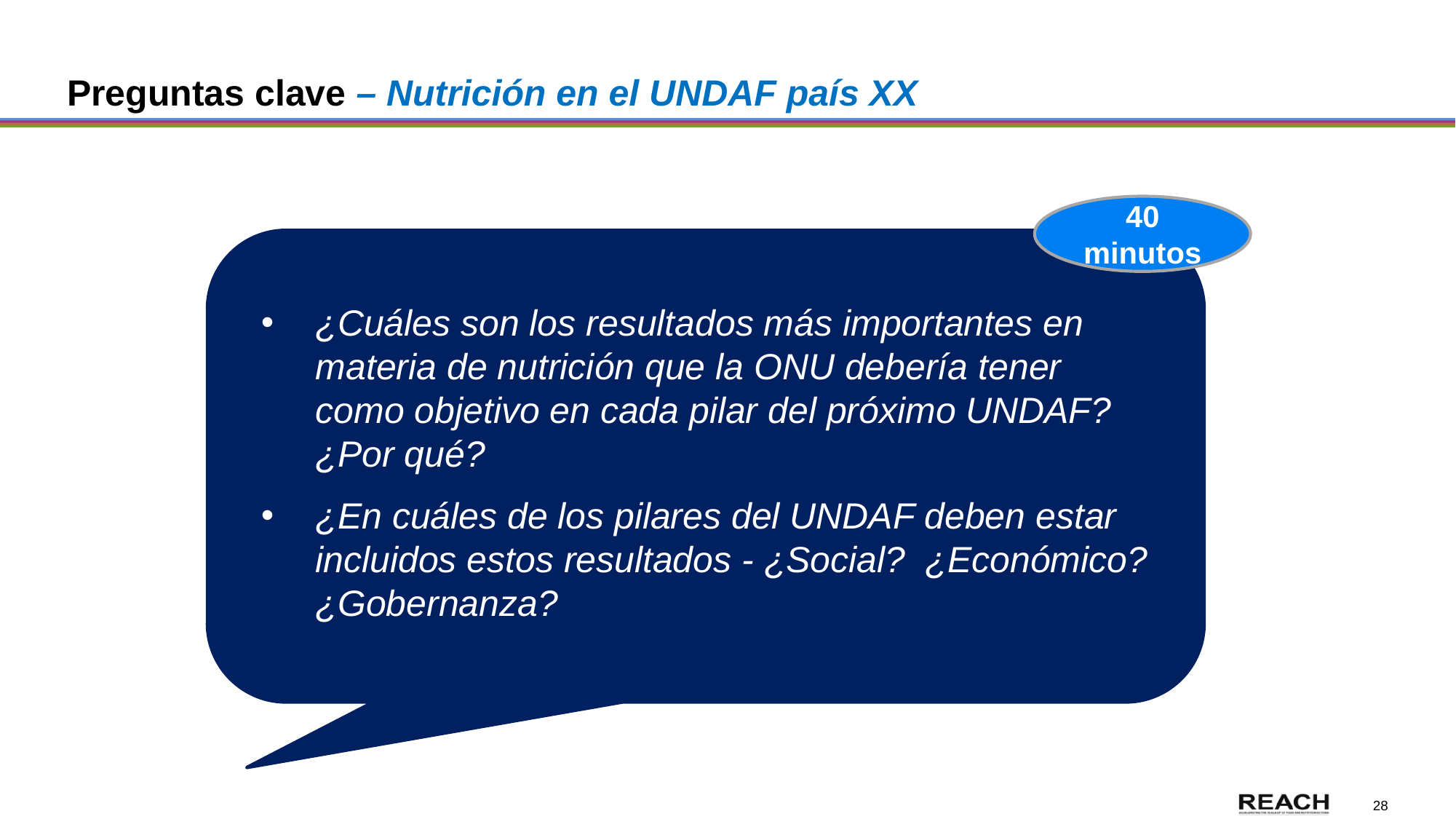

# Preguntas clave – Nutrición en el UNDAF país XX
40 minutos

Por determinar
¿Cuáles son los resultados más importantes en materia de nutrición que la ONU debería tener como objetivo en cada pilar del próximo UNDAF?  ¿Por qué?
¿En cuáles de los pilares del UNDAF deben estar incluidos estos resultados - ¿Social?  ¿Económico? ¿Gobernanza?